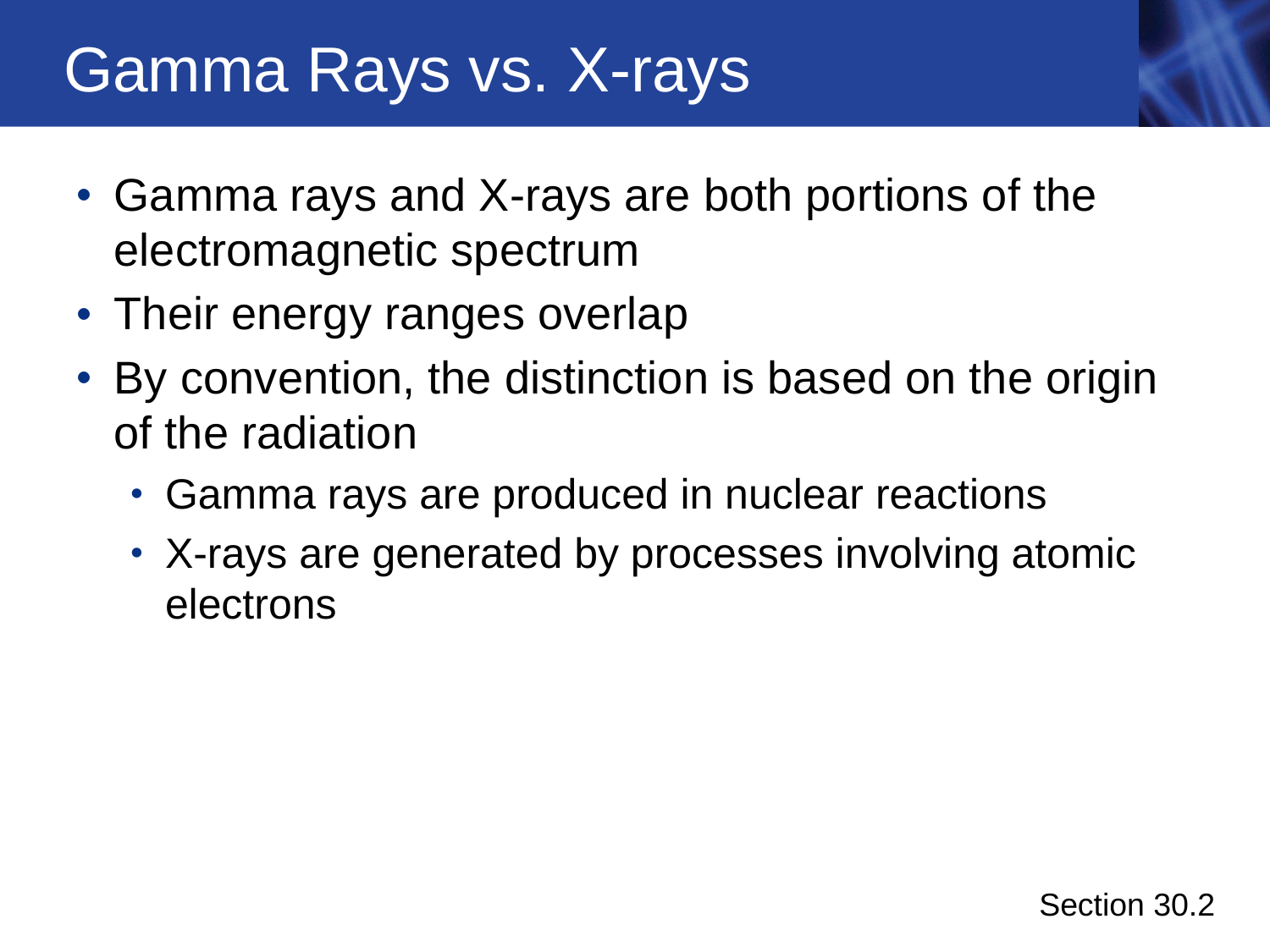

# Gamma Rays vs. X-rays
Gamma rays and X-rays are both portions of the electromagnetic spectrum
Their energy ranges overlap
By convention, the distinction is based on the origin of the radiation
Gamma rays are produced in nuclear reactions
X-rays are generated by processes involving atomic electrons
Section 30.2